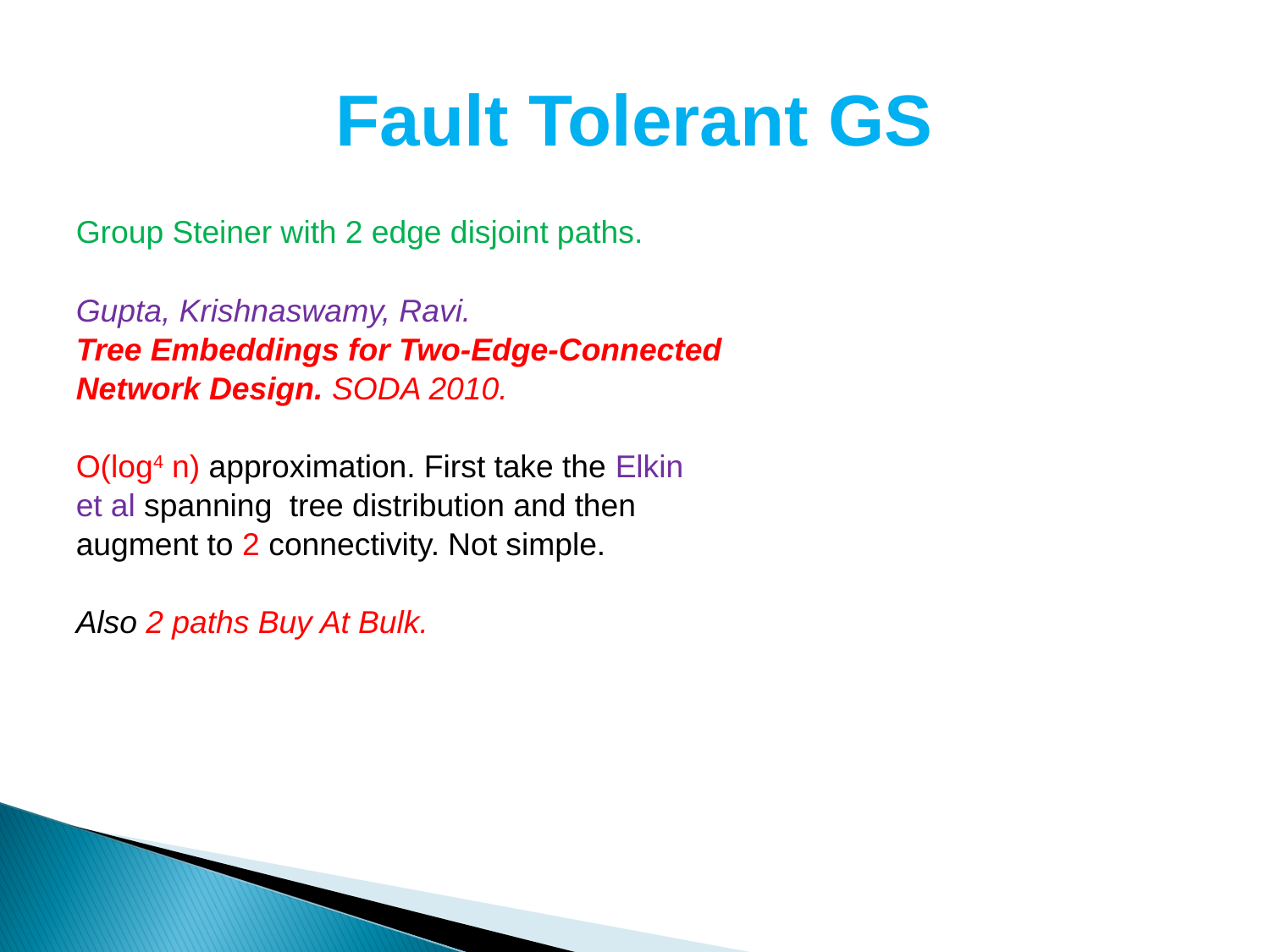

# Fault Tolerant GS
Group Steiner with 2 edge disjoint paths.

Gupta, Krishnaswamy, Ravi.
Tree Embeddings for Two-Edge-Connected
Network Design. SODA 2010.

O(log4 n) approximation. First take the Elkin
et al spanning  tree distribution and then
augment to 2 connectivity. Not simple.

Also 2 paths Buy At Bulk.